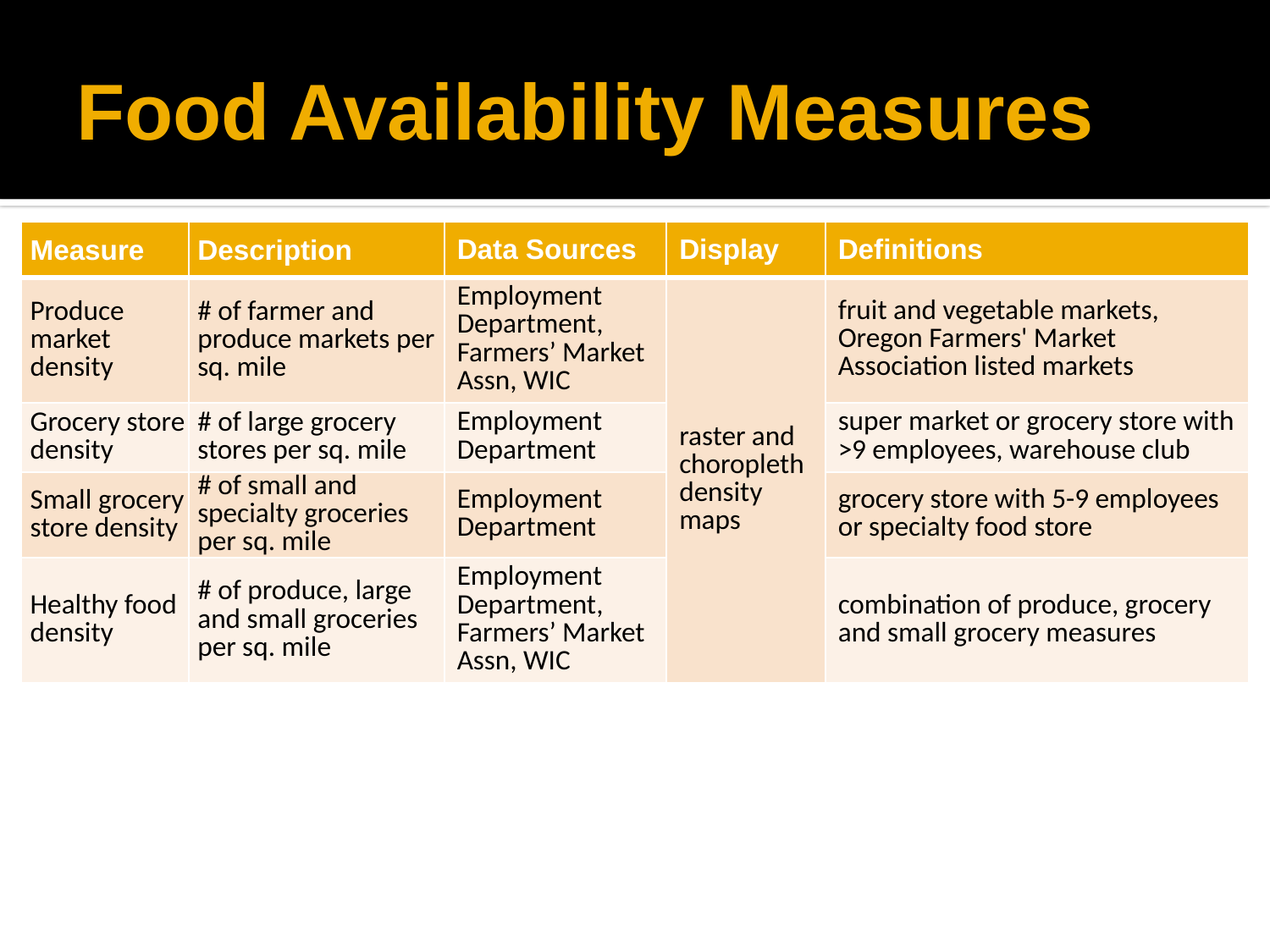

# Food Availability Measures
| Measure | Description | Data Sources | Display | Definitions |
| --- | --- | --- | --- | --- |
| Produce market density | # of farmer and produce markets per sq. mile | Employment Department, Farmers’ Market Assn, WIC | raster and choropleth density maps | fruit and vegetable markets, Oregon Farmers' Market Association listed markets |
| Grocery store density | # of large grocery stores per sq. mile | Employment Department |  | super market or grocery store with >9 employees, warehouse club |
| Small grocery store density | # of small and specialty groceries per sq. mile | Employment Department |  | grocery store with 5-9 employees or specialty food store |
| Healthy food density | # of produce, large and small groceries per sq. mile | Employment Department, Farmers’ Market Assn, WIC |  | combination of produce, grocery and small grocery measures |